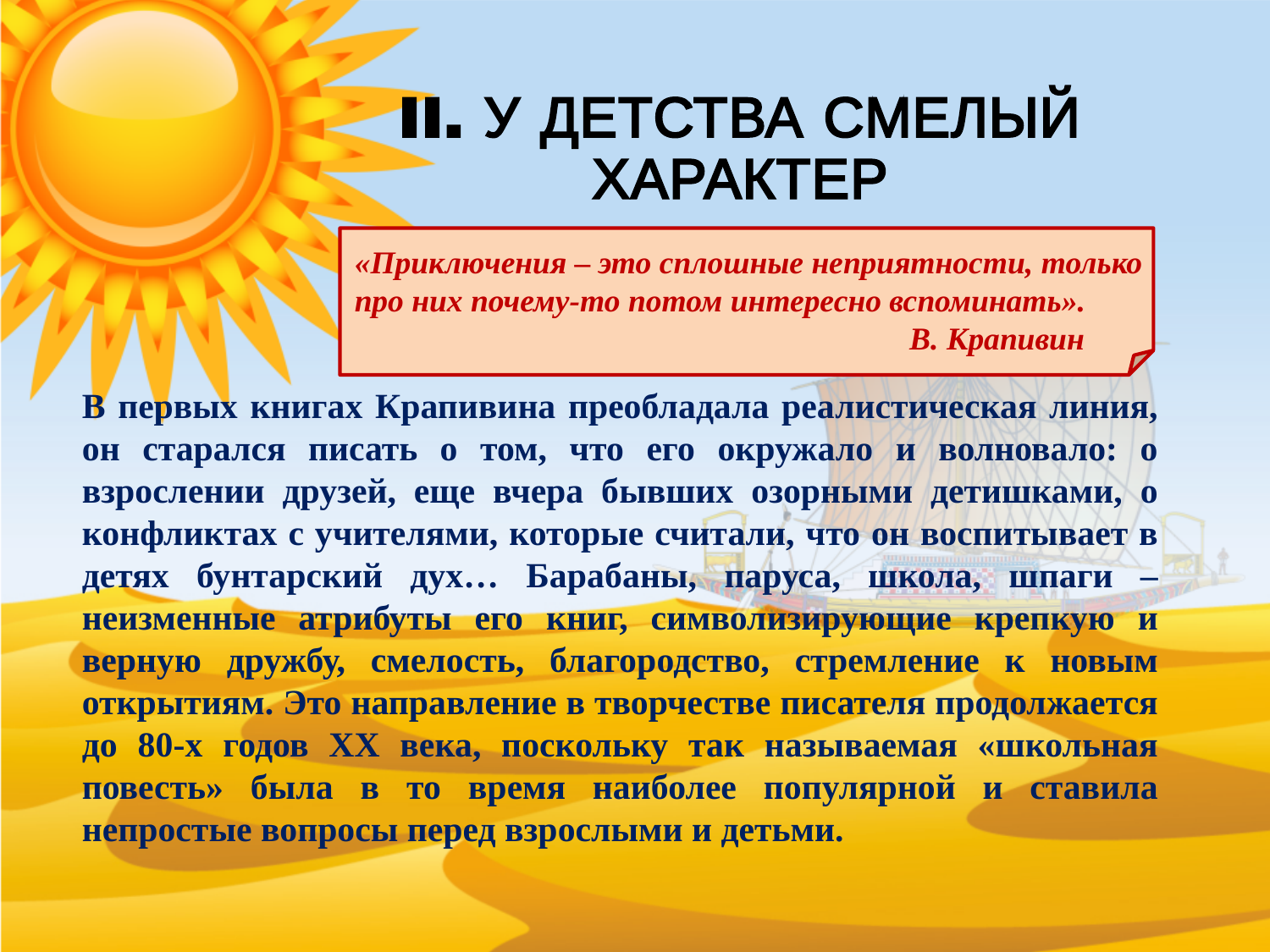

# II. У ДЕТСТВА СМЕЛЫЙ ХАРАКТЕР

«Приключения – это сплошные неприятности, только про них почему-то потом интересно вспоминать».
                                                                     В. Крапивин

В первых книгах Крапивина преобладала реалистическая линия, он старался писать о том, что его окружало и волновало: о взрослении друзей, еще вчера бывших озорными детишками, о конфликтах с учителями, которые считали, что он воспитывает в детях бунтарский дух… Барабаны, паруса, школа, шпаги – неизменные атрибуты его книг, символизирующие крепкую и верную дружбу, смелость, благородство, стремление к новым открытиям. Это направление в творчестве писателя продолжается до 80-х годов XX века, поскольку так называемая «школьная повесть» была в то время наиболее популярной и ставила непростые вопросы перед взрослыми и детьми.